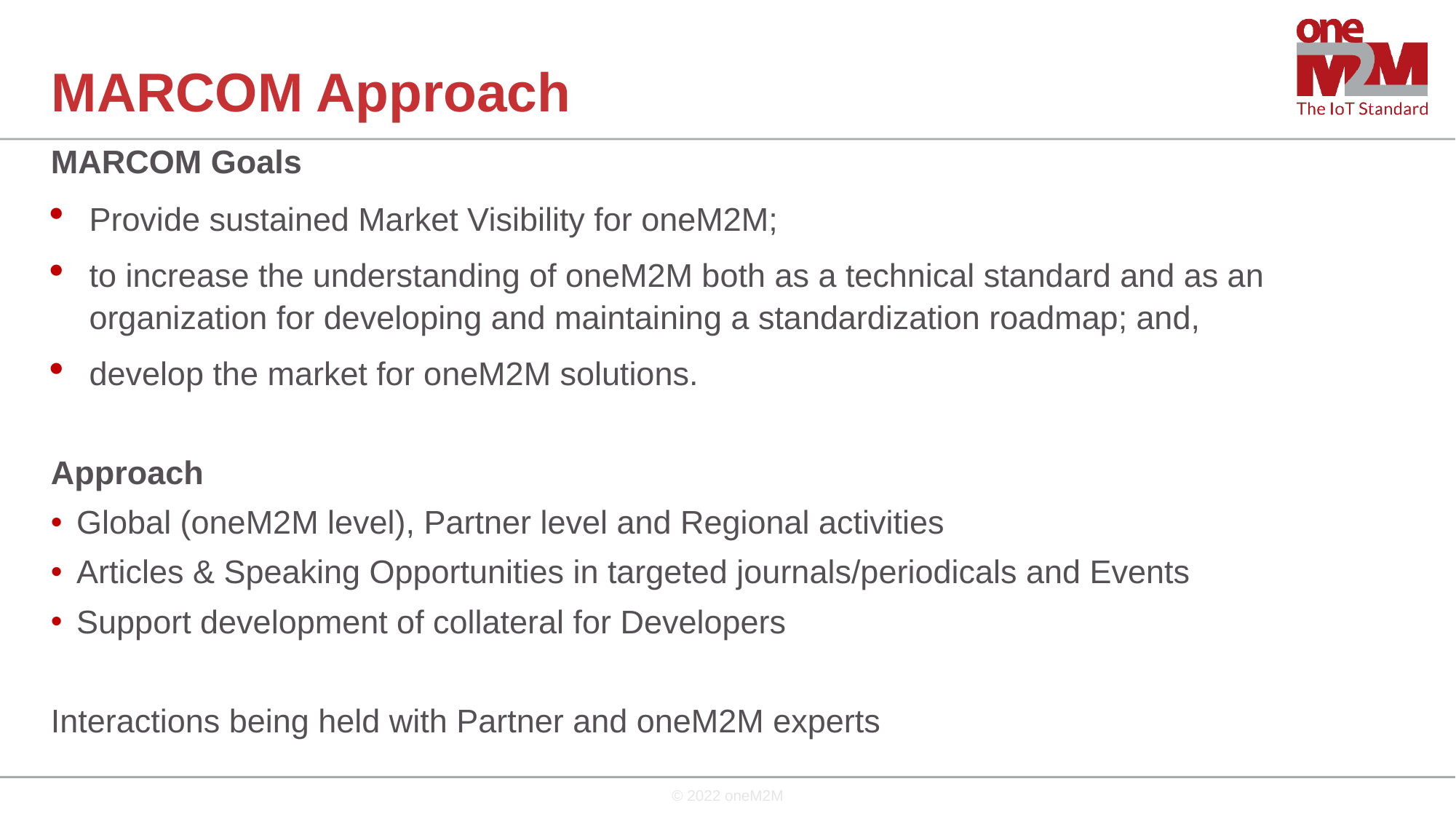

# MARCOM Approach
MARCOM Goals
Provide sustained Market Visibility for oneM2M;
to increase the understanding of oneM2M both as a technical standard and as an organization for developing and maintaining a standardization roadmap; and,
develop the market for oneM2M solutions.

Approach
Global (oneM2M level), Partner level and Regional activities
Articles & Speaking Opportunities in targeted journals/periodicals and Events
Support development of collateral for Developers

Interactions being held with Partner and oneM2M experts

© 2022 oneM2M